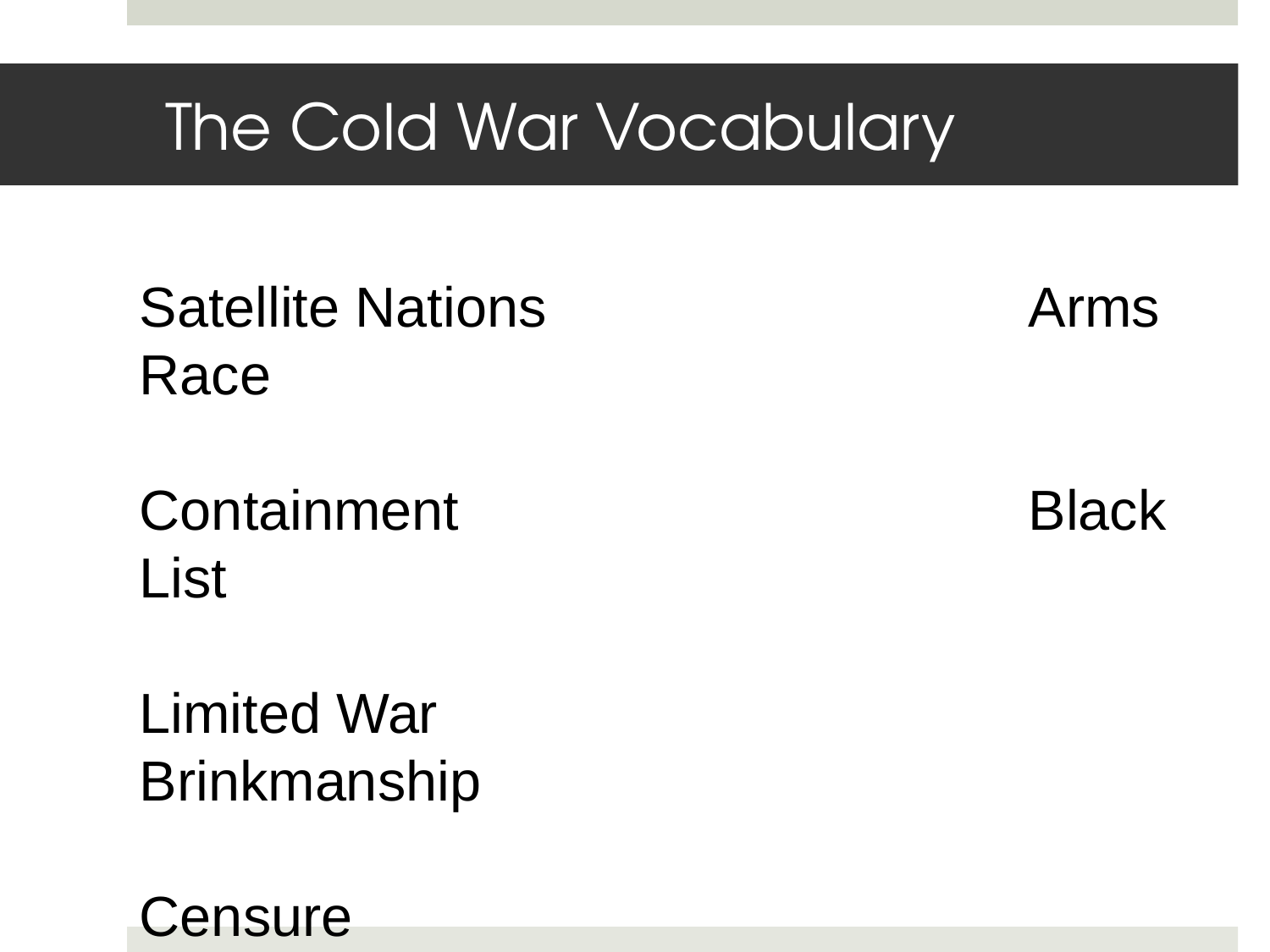

# The Cold War Vocabulary
Satellite Nations				Arms Race

Containment					Black List

Limited War						Brinkmanship

Censure							Iron Curtain